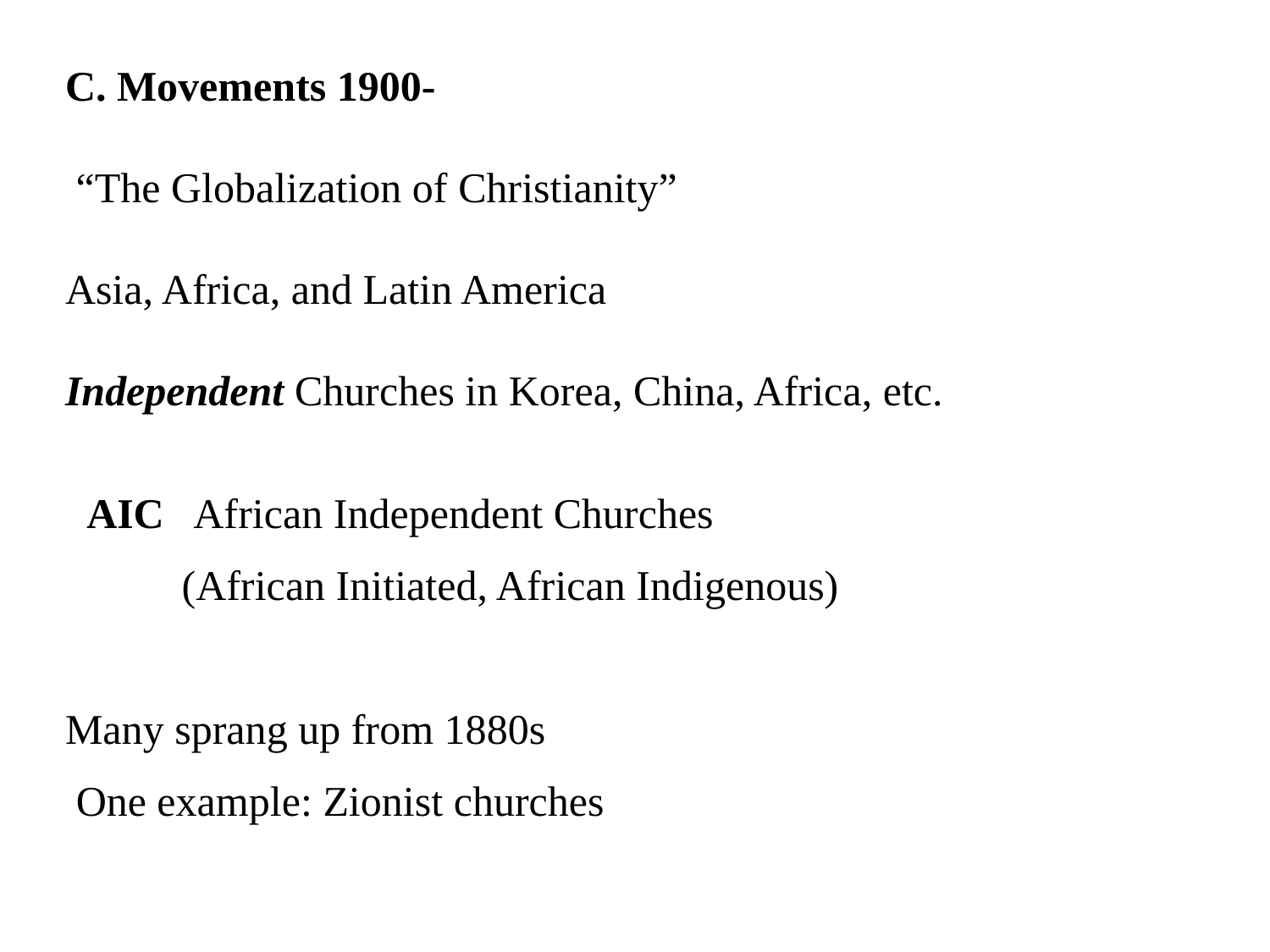

C. Movements 1900-

 “The Globalization of Christianity”

Asia, Africa, and Latin America

Independent Churches in Korea, China, Africa, etc.

  AIC   African Independent Churches
           (African Initiated, African Indigenous)

Many sprang up from 1880s
 One example: Zionist churches